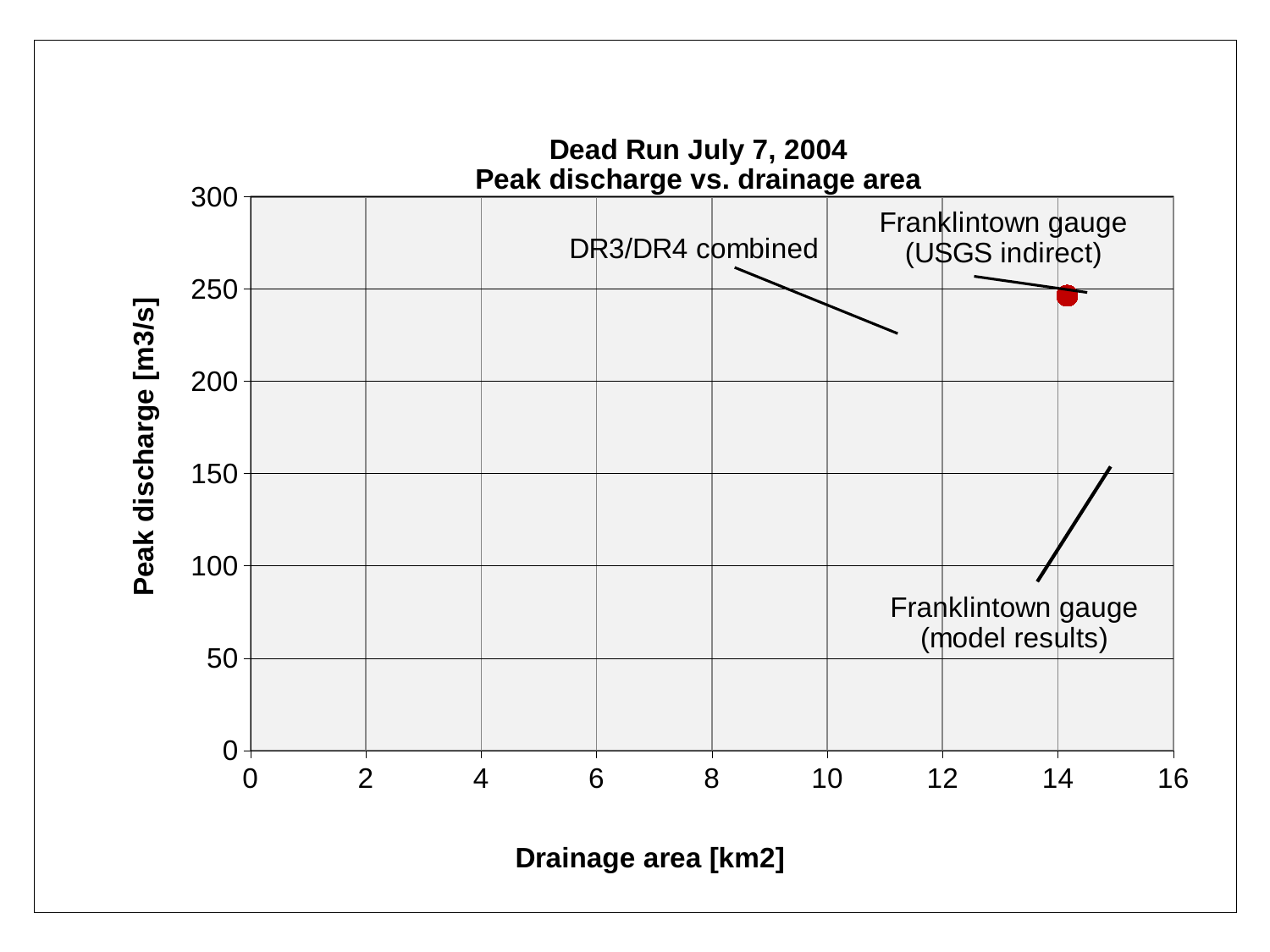

### Chart: Dead Run July 7, 2004
Peak discharge vs. drainage area

| Category |  |  |
|---|---|---|